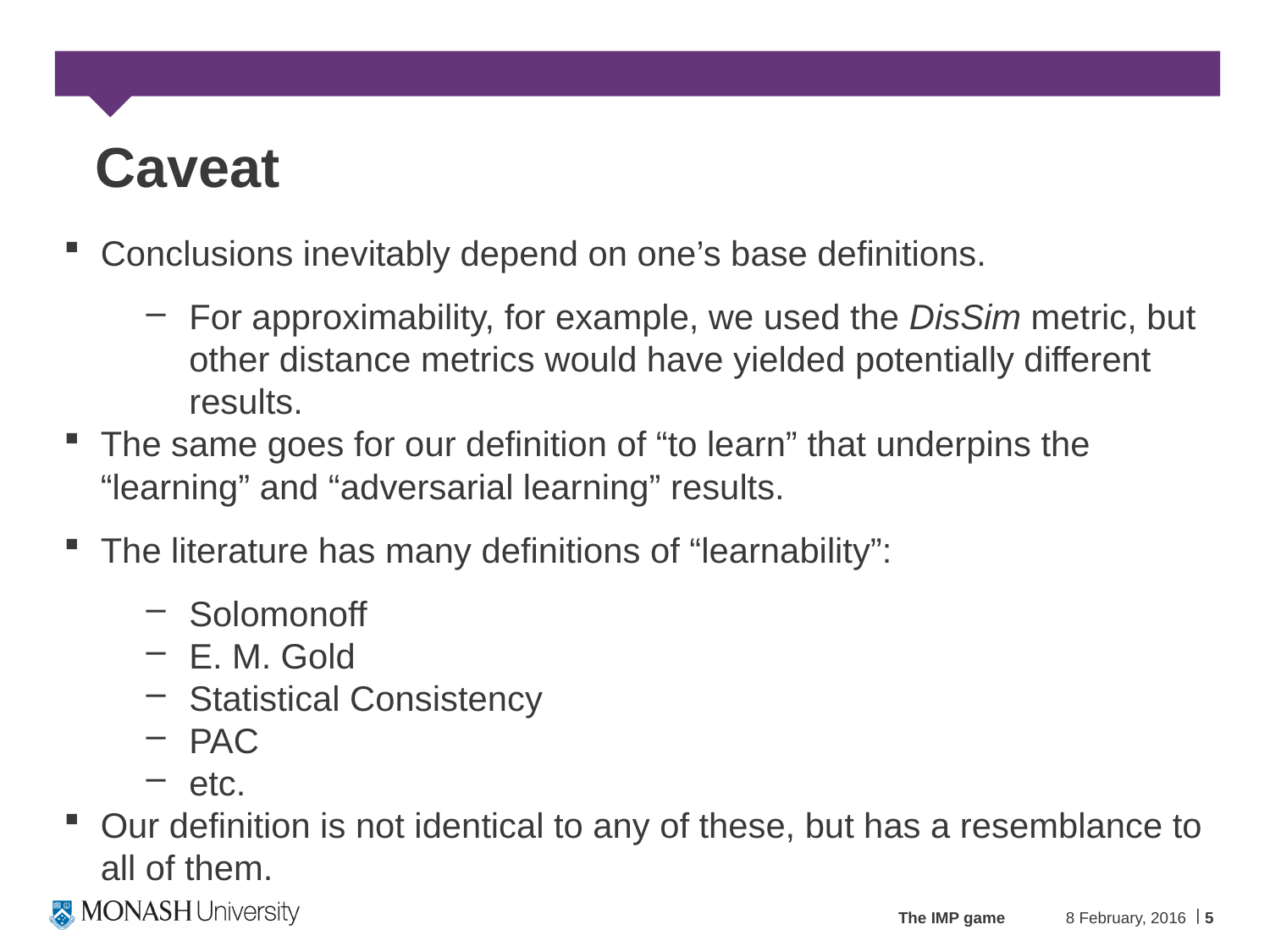

# Caveat
Conclusions inevitably depend on one’s base definitions.
For approximability, for example, we used the DisSim metric, but other distance metrics would have yielded potentially different results.
The same goes for our definition of “to learn” that underpins the “learning” and “adversarial learning” results.
The literature has many definitions of “learnability”:
Solomonoff
E. M. Gold
Statistical Consistency
PAC
etc.
Our definition is not identical to any of these, but has a resemblance to all of them.

The IMP game
8 February, 2016
5